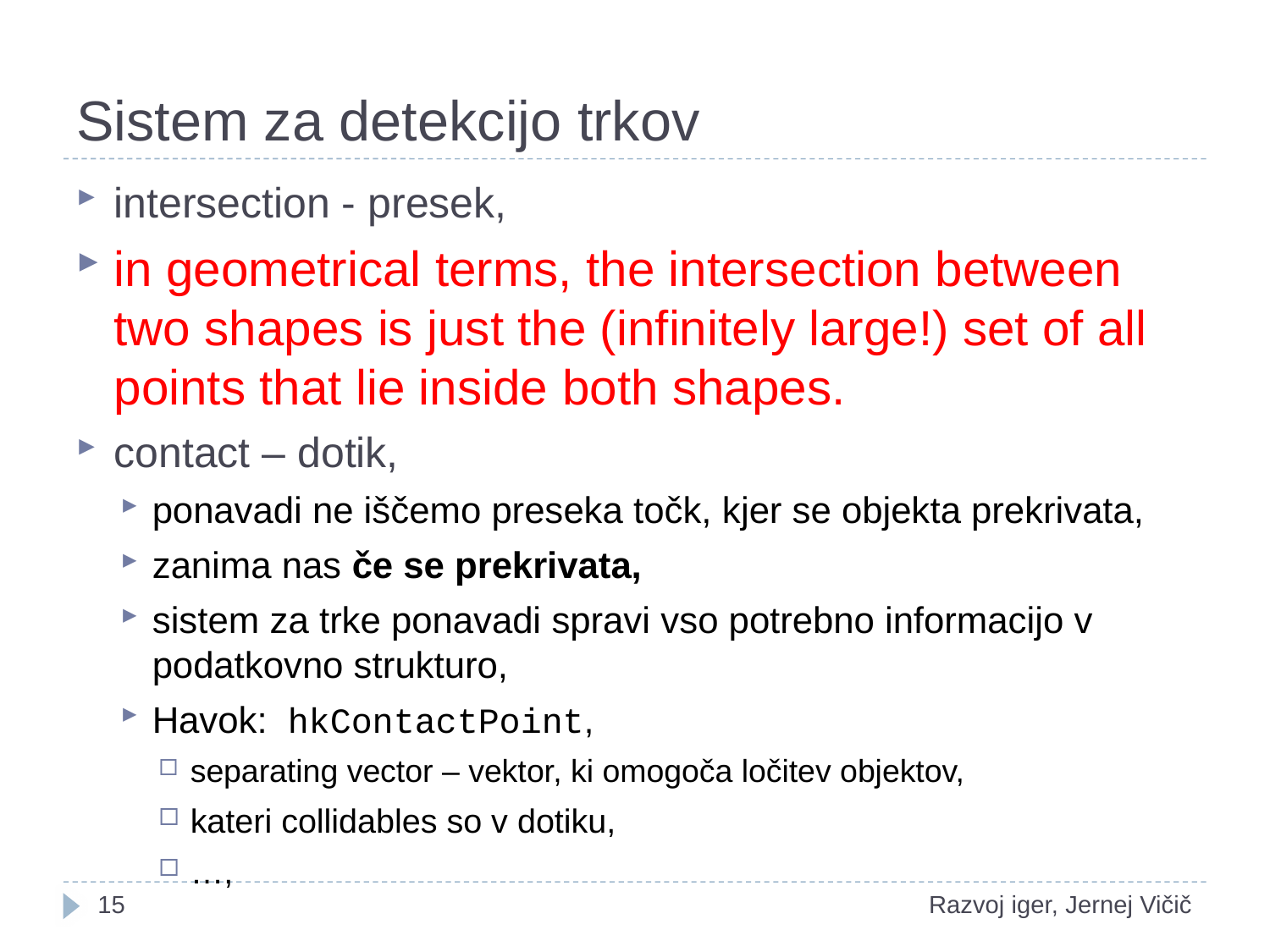

# Sistem za detekcijo trkov
intersection - presek,
in geometrical terms, the intersection between two shapes is just the (infinitely large!) set of all points that lie inside both shapes.
contact – dotik,
ponavadi ne iščemo preseka točk, kjer se objekta prekrivata,
zanima nas če se prekrivata,
sistem za trke ponavadi spravi vso potrebno informacijo v podatkovno strukturo,
Havok:  hkContactPoint,
separating vector – vektor, ki omogoča ločitev objektov,
kateri collidables so v dotiku,
…,

15
Razvoj iger, Jernej Vičič